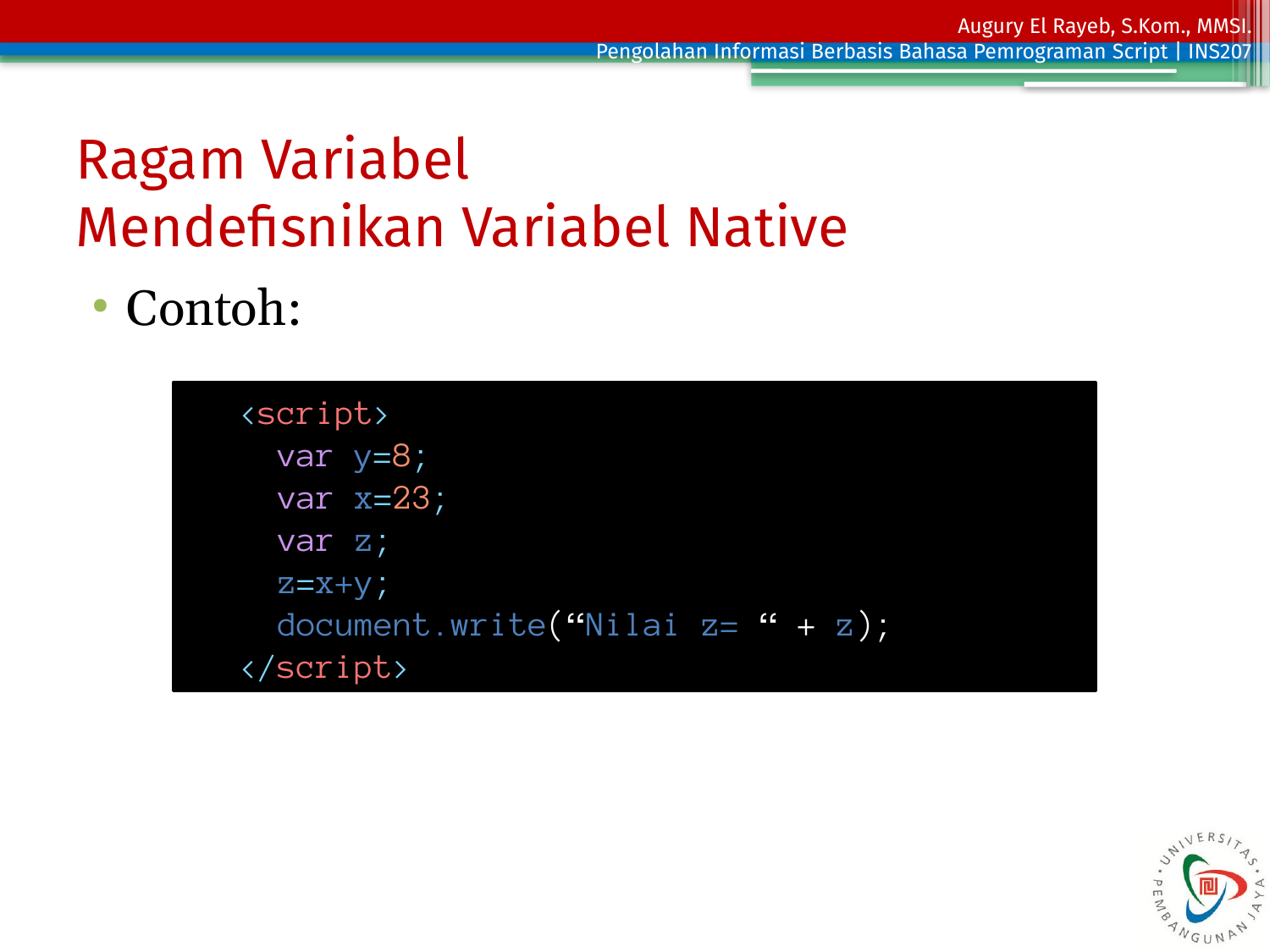

# Ragam Variabel Mendefisnikan Variabel Native
Contoh:

  <script>
    var y=8;
var x=23;
var z;
z=x+y;
document.write(“Nilai z= “ + z);
  </script>